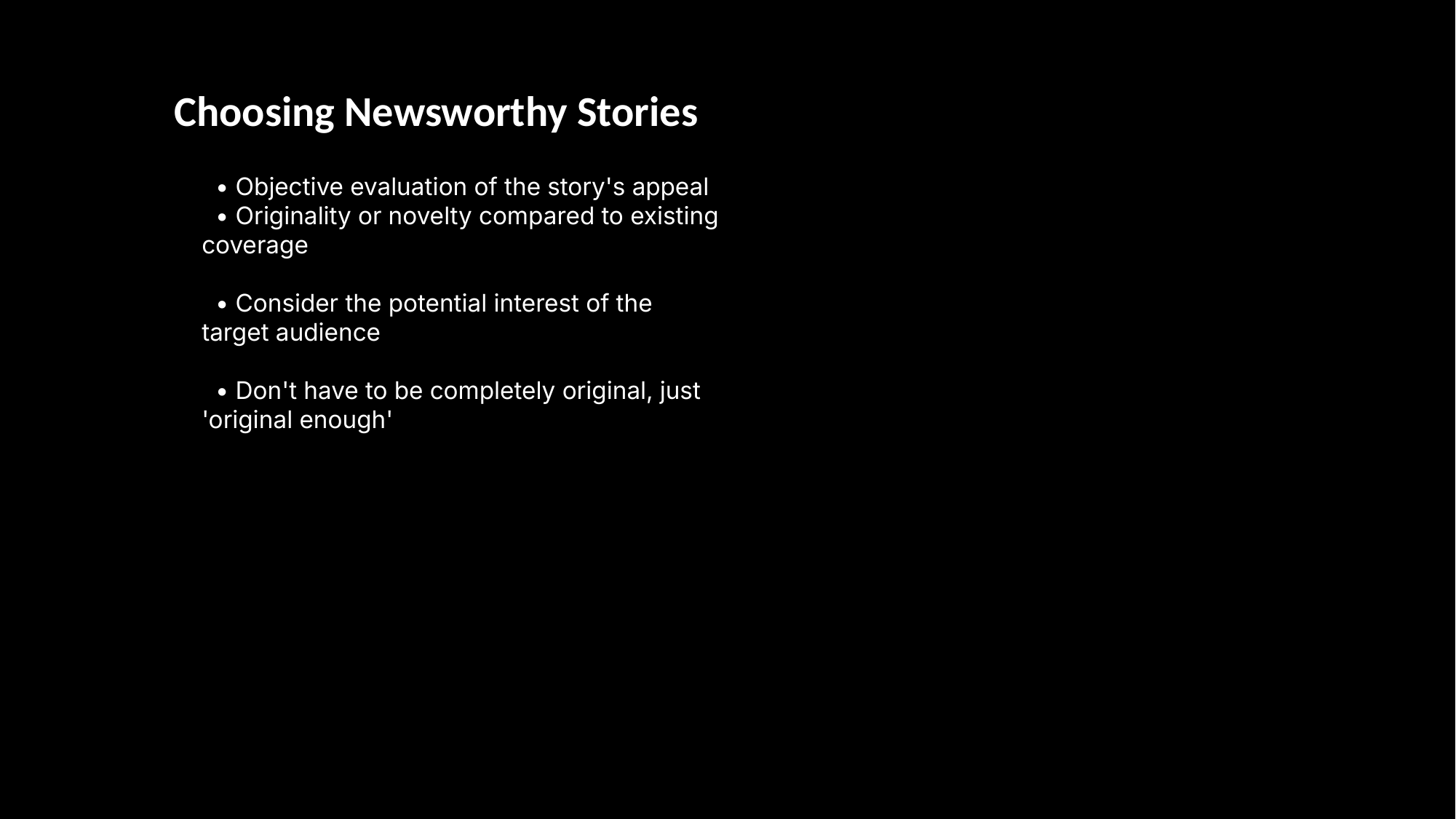

Choosing Newsworthy Stories
  • Objective evaluation of the story's appeal
  • Originality or novelty compared to existing coverage
  • Consider the potential interest of the target audience
  • Don't have to be completely original, just 'original enough'